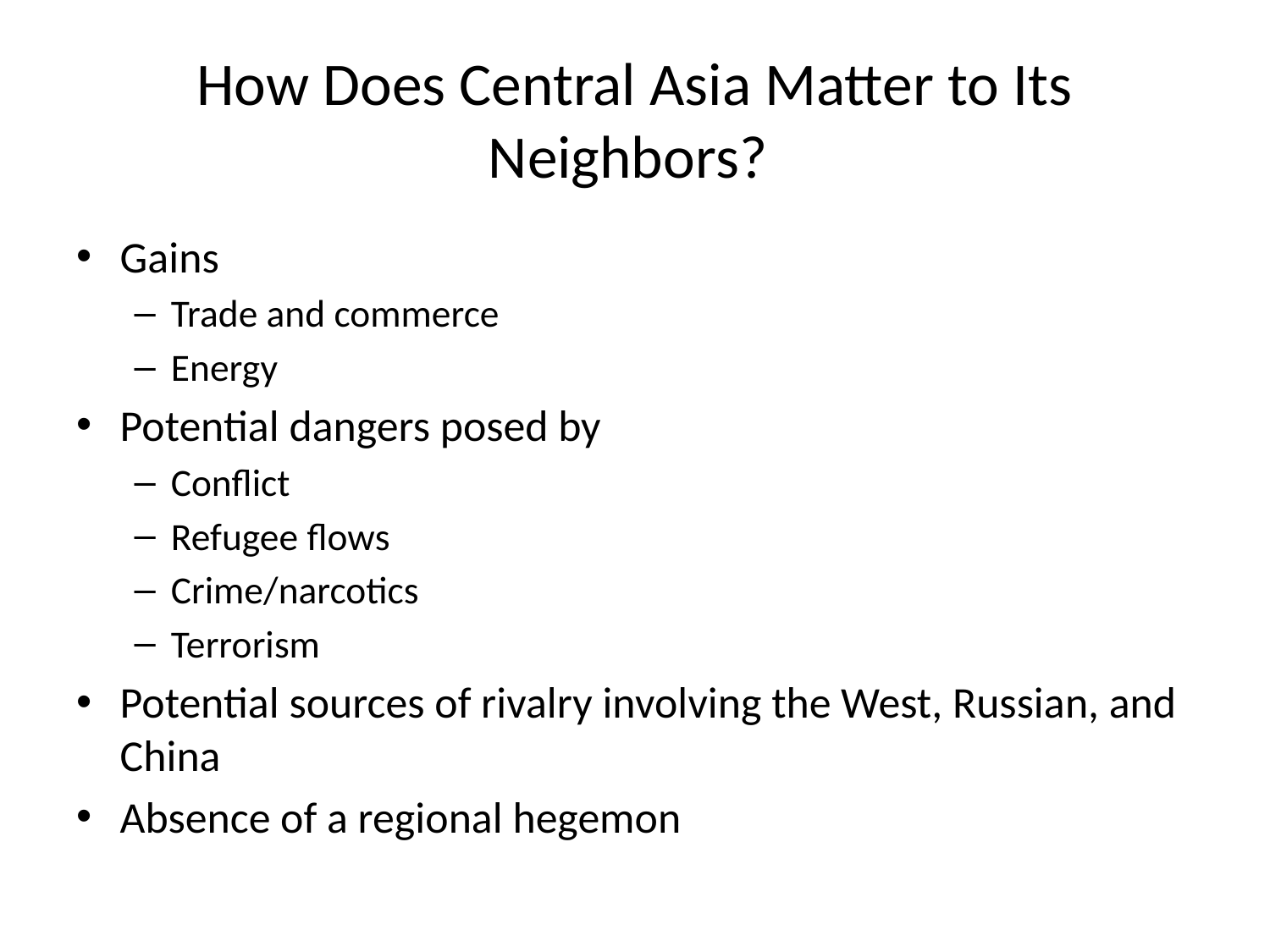

# How Does Central Asia Matter to Its Neighbors?
Gains
Trade and commerce
Energy
Potential dangers posed by
Conflict
Refugee flows
Crime/narcotics
Terrorism
Potential sources of rivalry involving the West, Russian, and China
Absence of a regional hegemon